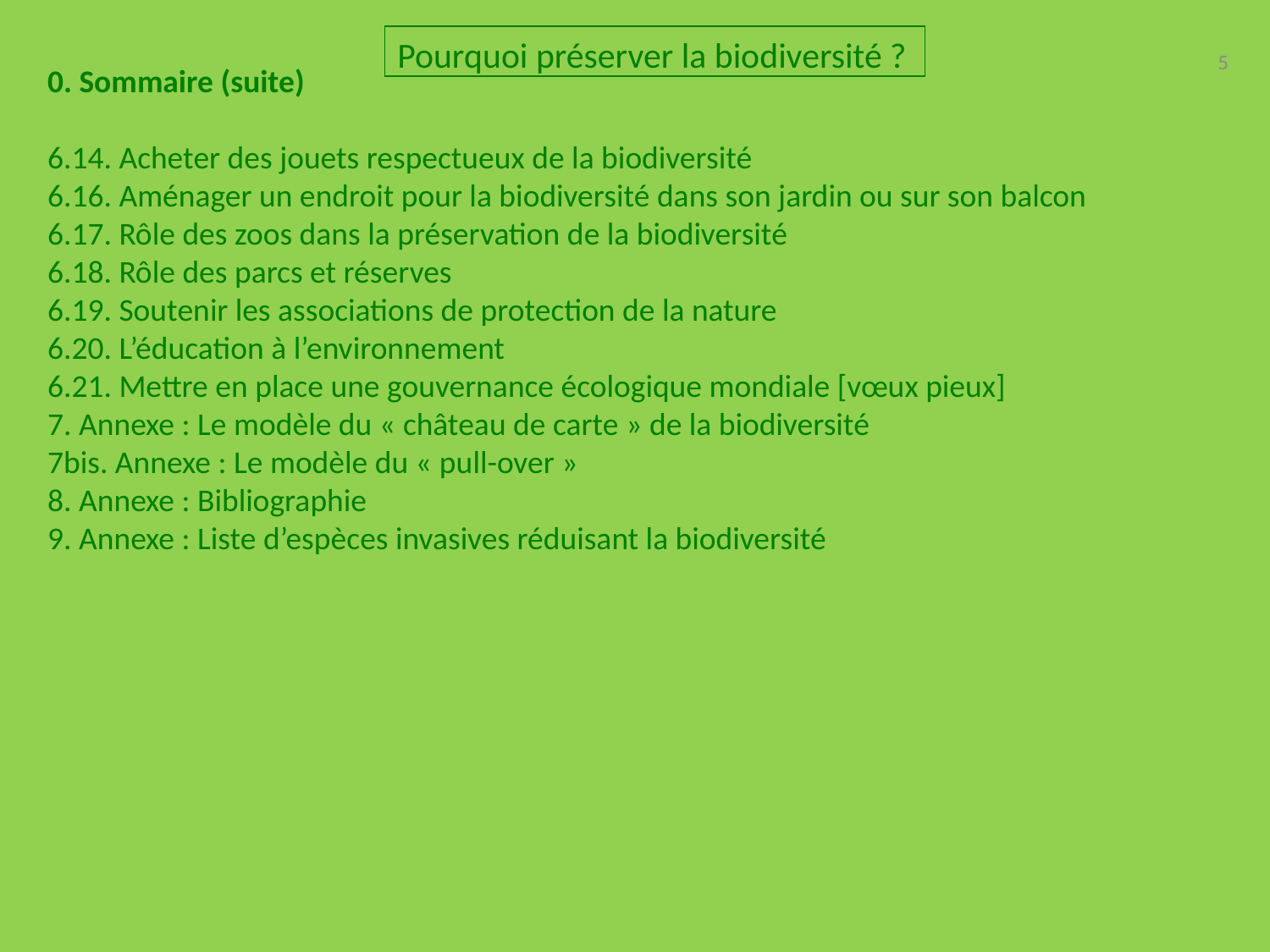

Pourquoi préserver la biodiversité ?
5
0. Sommaire (suite)

6.14. Acheter des jouets respectueux de la biodiversité
6.16. Aménager un endroit pour la biodiversité dans son jardin ou sur son balcon
6.17. Rôle des zoos dans la préservation de la biodiversité
6.18. Rôle des parcs et réserves
6.19. Soutenir les associations de protection de la nature
6.20. L’éducation à l’environnement
6.21. Mettre en place une gouvernance écologique mondiale [vœux pieux]
7. Annexe : Le modèle du « château de carte » de la biodiversité
7bis. Annexe : Le modèle du « pull-over »
8. Annexe : Bibliographie
9. Annexe : Liste d’espèces invasives réduisant la biodiversité